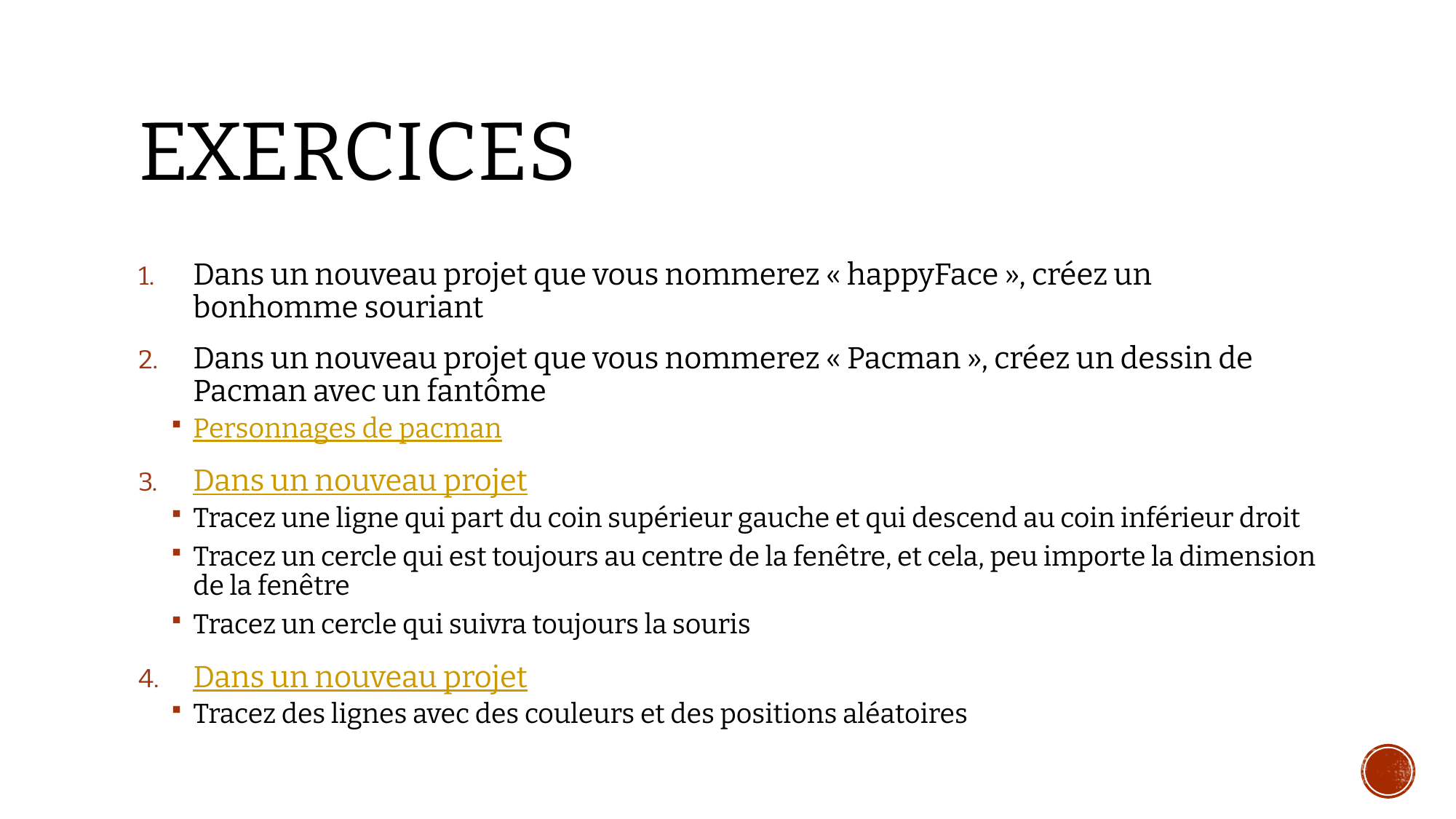

# ExercicES
Dans un nouveau projet que vous nommerez « happyFace », créez un bonhomme souriant
Dans un nouveau projet que vous nommerez « Pacman », créez un dessin de Pacman avec un fantôme
Personnages de pacman
Dans un nouveau projet
Tracez une ligne qui part du coin supérieur gauche et qui descend au coin inférieur droit
Tracez un cercle qui est toujours au centre de la fenêtre, et cela, peu importe la dimension de la fenêtre
Tracez un cercle qui suivra toujours la souris
Dans un nouveau projet
Tracez des lignes avec des couleurs et des positions aléatoires